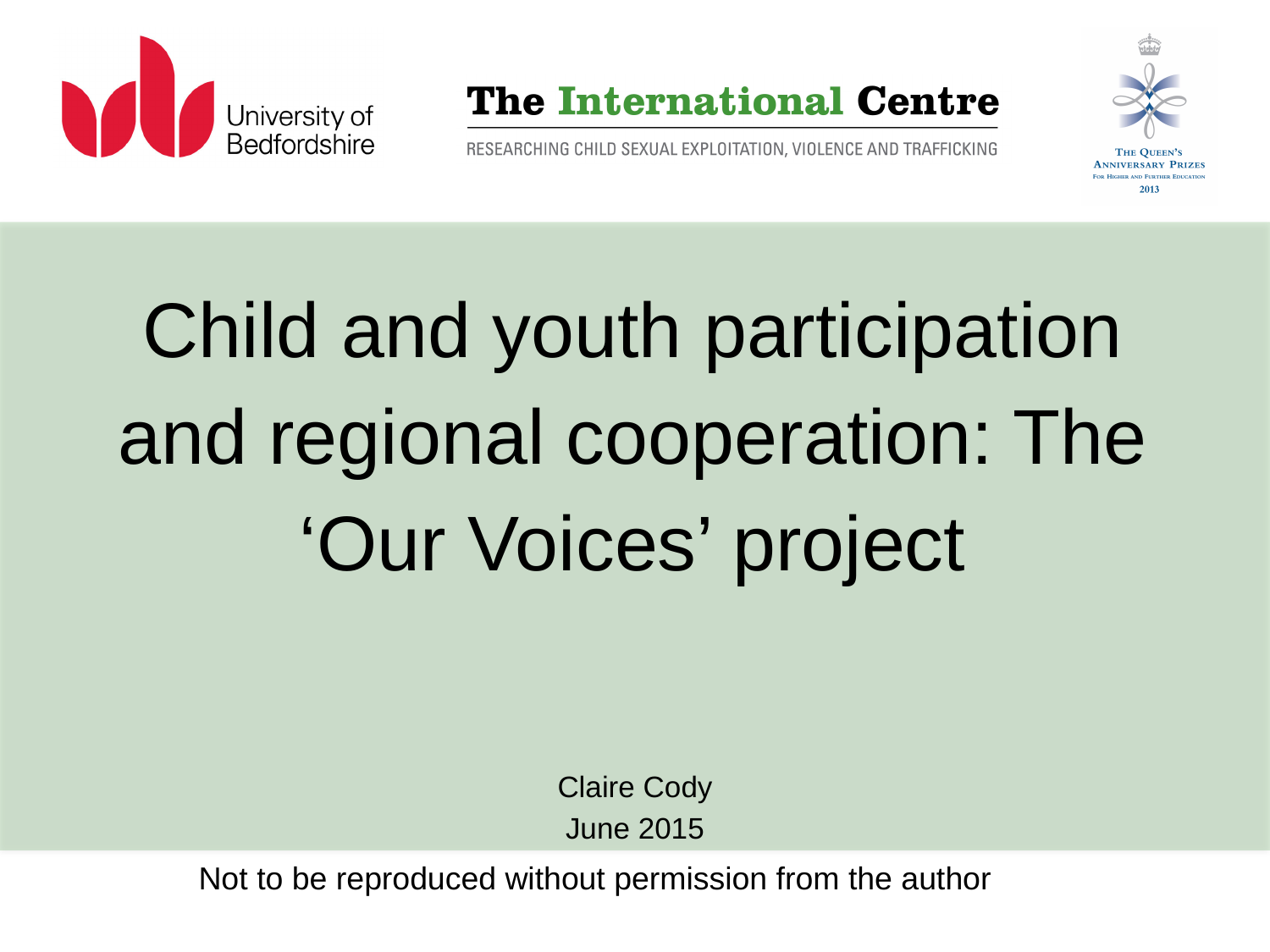

# Child and youth participation and regional cooperation: The ‘Our Voices’ project
Claire Cody
June 2015
Not to be reproduced without permission from the author